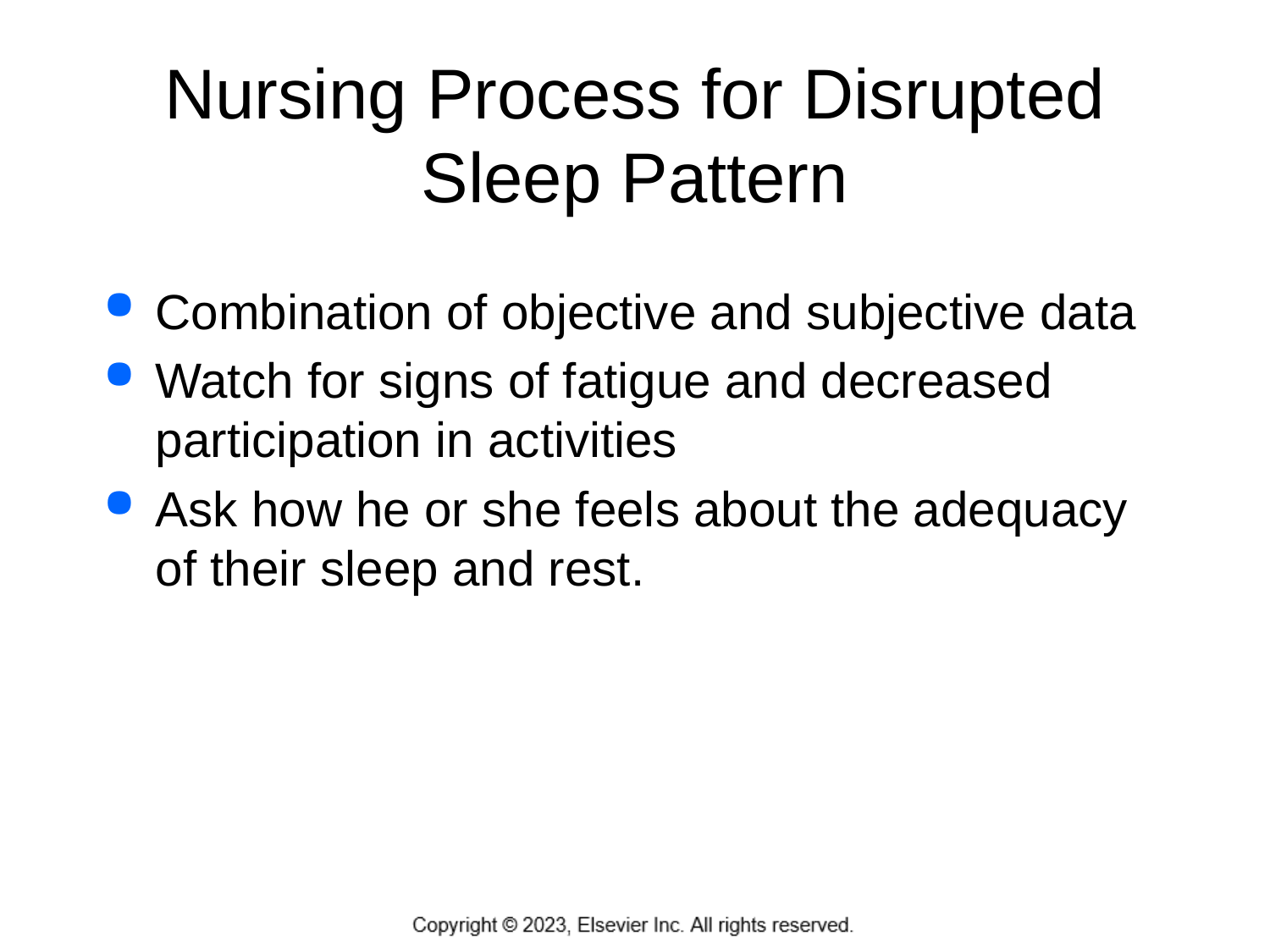

# Nursing Process for Disrupted Sleep Pattern
Combination of objective and subjective data
Watch for signs of fatigue and decreased participation in activities
Ask how he or she feels about the adequacy of their sleep and rest.